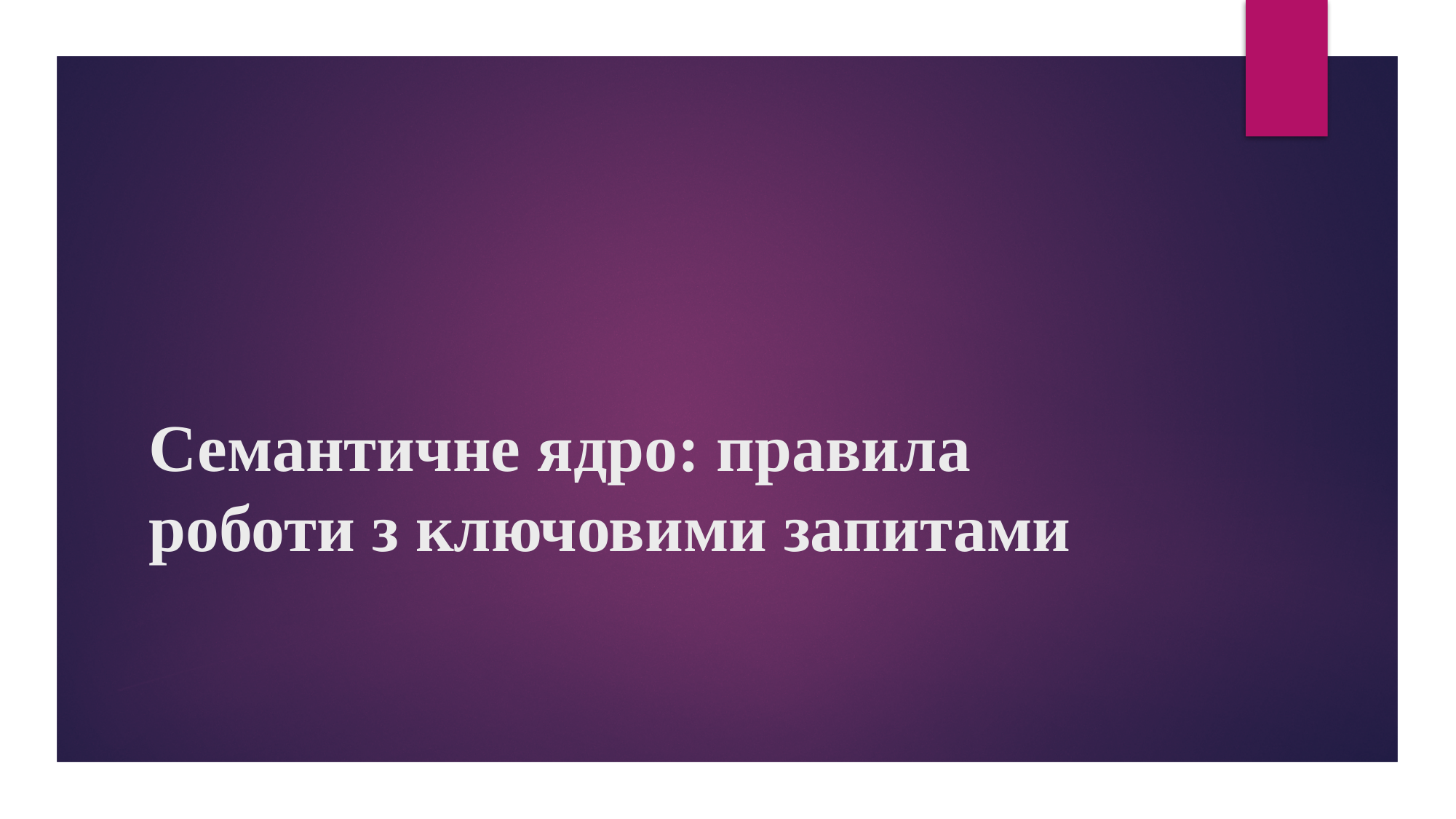

# Семантичне ядро: правила роботи з ключовими запитами